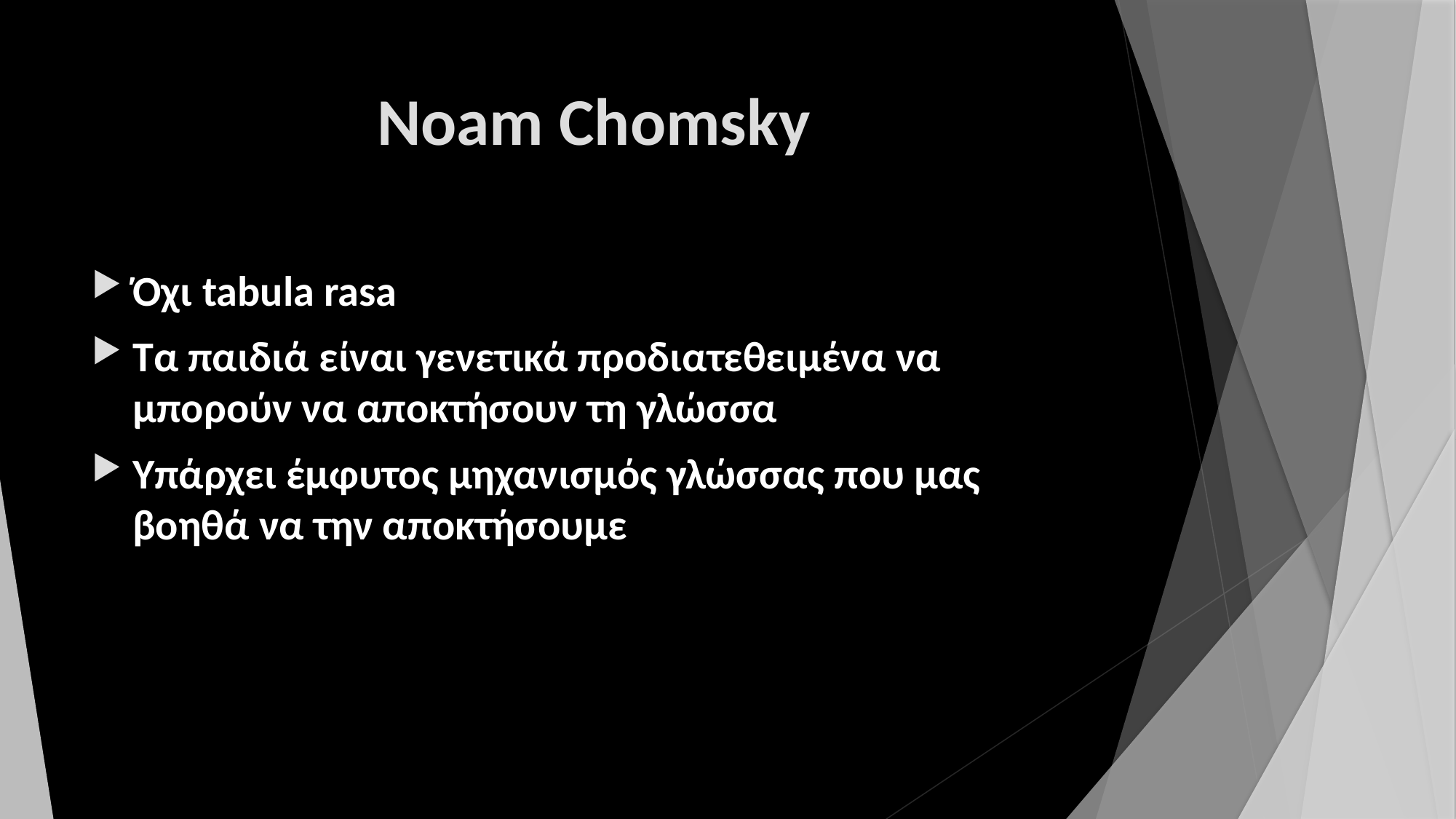

# Νoam Chomsky
Όχι tabula rasa
Τα παιδιά είναι γενετικά προδιατεθειμένα να μπορούν να αποκτήσουν τη γλώσσα
Υπάρχει έμφυτος μηχανισμός γλώσσας που μας βοηθά να την αποκτήσουμε